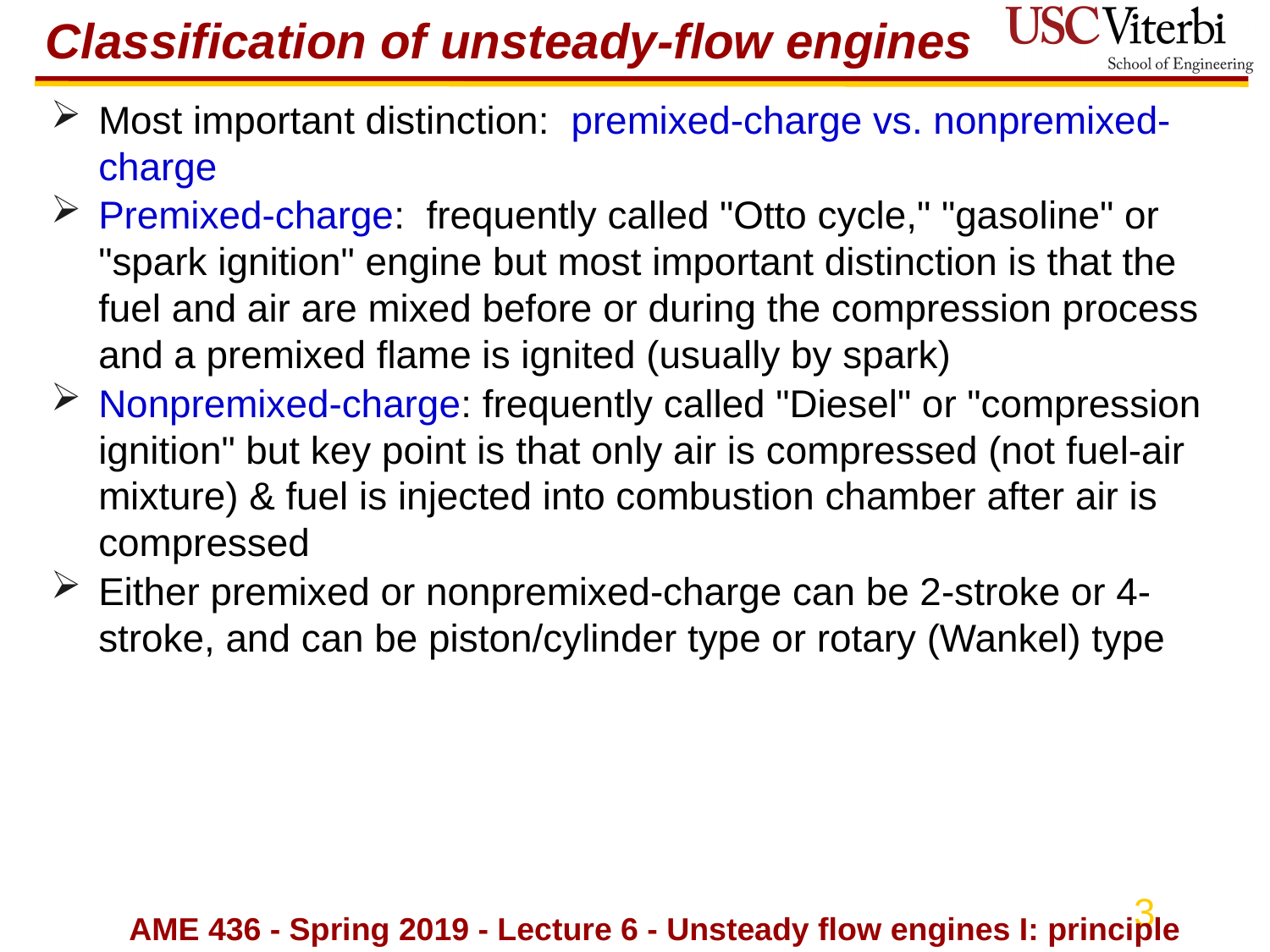

# Classification of unsteady-flow engines
Most important distinction:  premixed-charge vs. nonpremixed-charge
Premixed-charge:  frequently called "Otto cycle," "gasoline" or "spark ignition" engine but most important distinction is that the fuel and air are mixed before or during the compression process and a premixed flame is ignited (usually by spark)
Nonpremixed-charge: frequently called "Diesel" or "compression ignition" but key point is that only air is compressed (not fuel-air mixture) & fuel is injected into combustion chamber after air is compressed
Either premixed or nonpremixed-charge can be 2-stroke or 4-stroke, and can be piston/cylinder type or rotary (Wankel) type
AME 436 - Spring 2019 - Lecture 6 - Unsteady flow engines I: principles